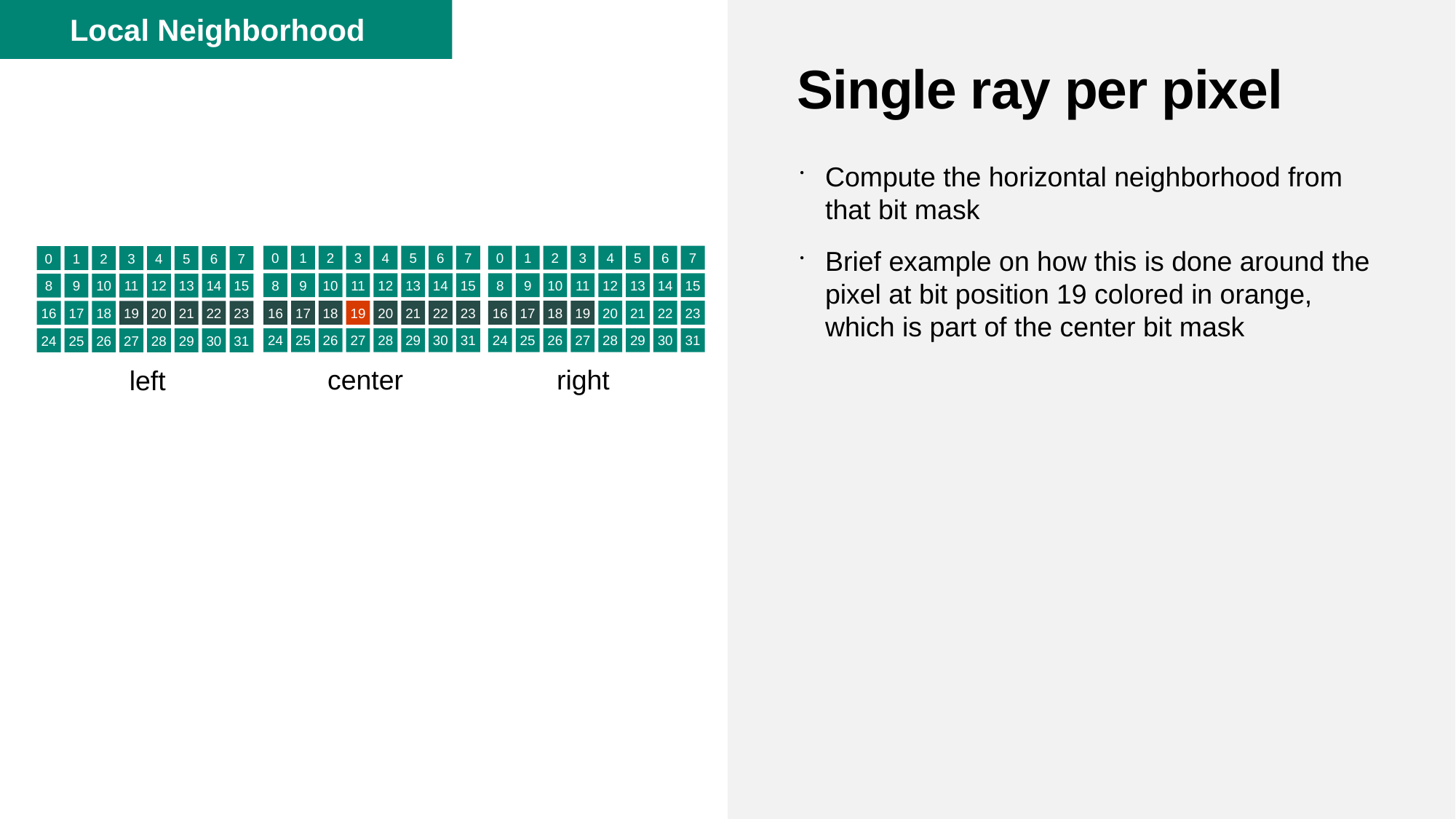

Local Neighborhood
# Single ray per pixel
Compute the horizontal neighborhood from that bit mask
Brief example on how this is done around the pixel at bit position 19 colored in orange, which is part of the center bit mask
0
1
2
3
4
5
6
7
0
1
2
3
4
5
6
7
0
1
2
3
4
5
6
7
8
9
10
11
12
13
14
15
8
9
10
11
12
13
14
15
8
9
10
11
12
13
14
15
16
17
18
19
20
21
22
23
16
17
18
19
20
21
22
23
16
17
18
19
20
21
22
23
24
25
26
27
28
29
30
31
24
25
26
27
28
29
30
31
24
25
26
27
28
29
30
31
right
center
left